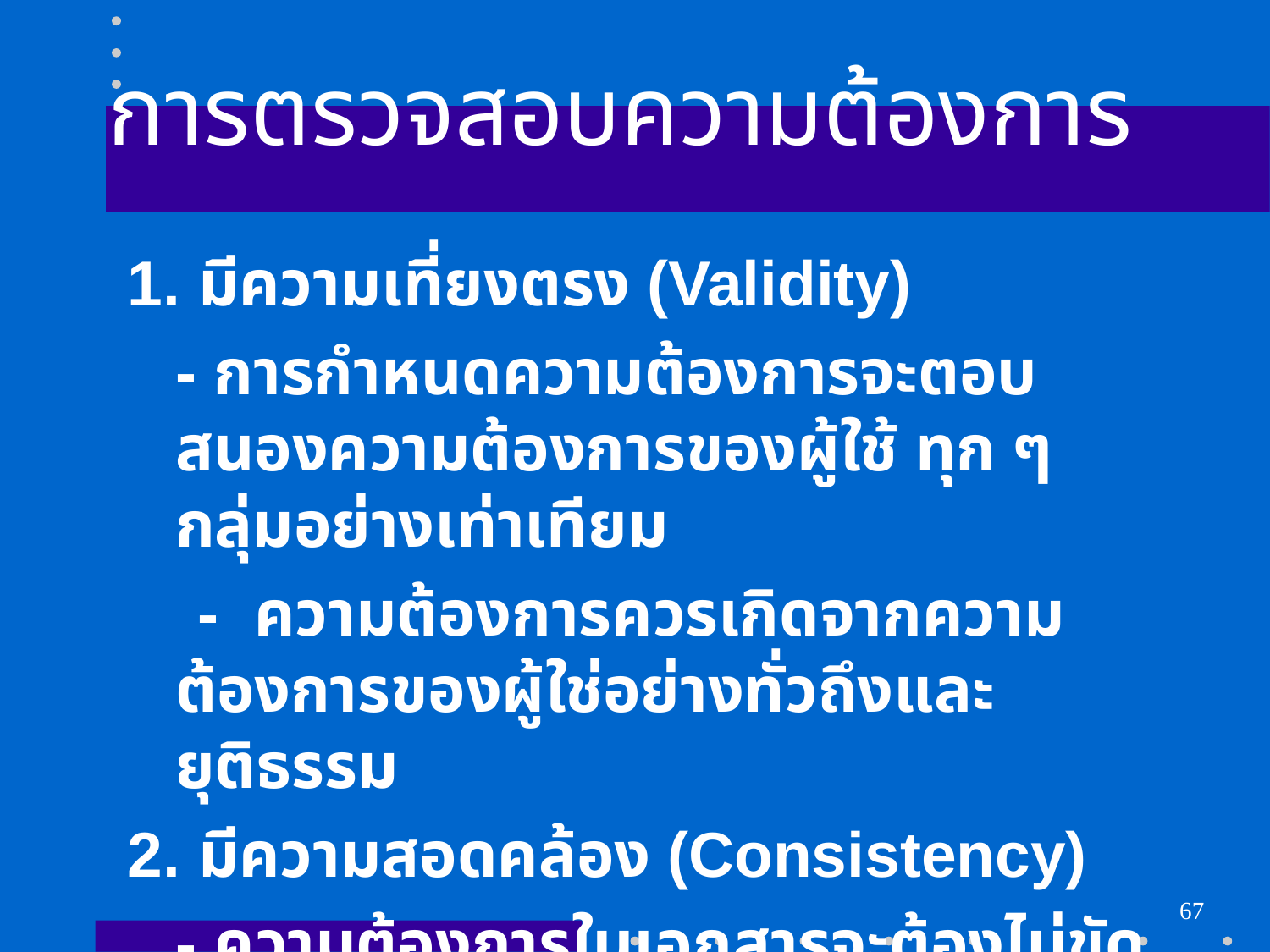

# การตรวจสอบความต้องการ
1. มีความเที่ยงตรง (Validity)
	- การกำหนดความต้องการจะตอบสนองความต้องการของผู้ใช้ ทุก ๆ กลุ่มอย่างเท่าเทียม
    -  ความต้องการควรเกิดจากความต้องการของผู้ใช่อย่างทั่วถึงและยุติธรรม
2. มีความสอดคล้อง (Consistency)
	- ความต้องการในเอกสารจะต้องไม่ขัดแย้งกัน